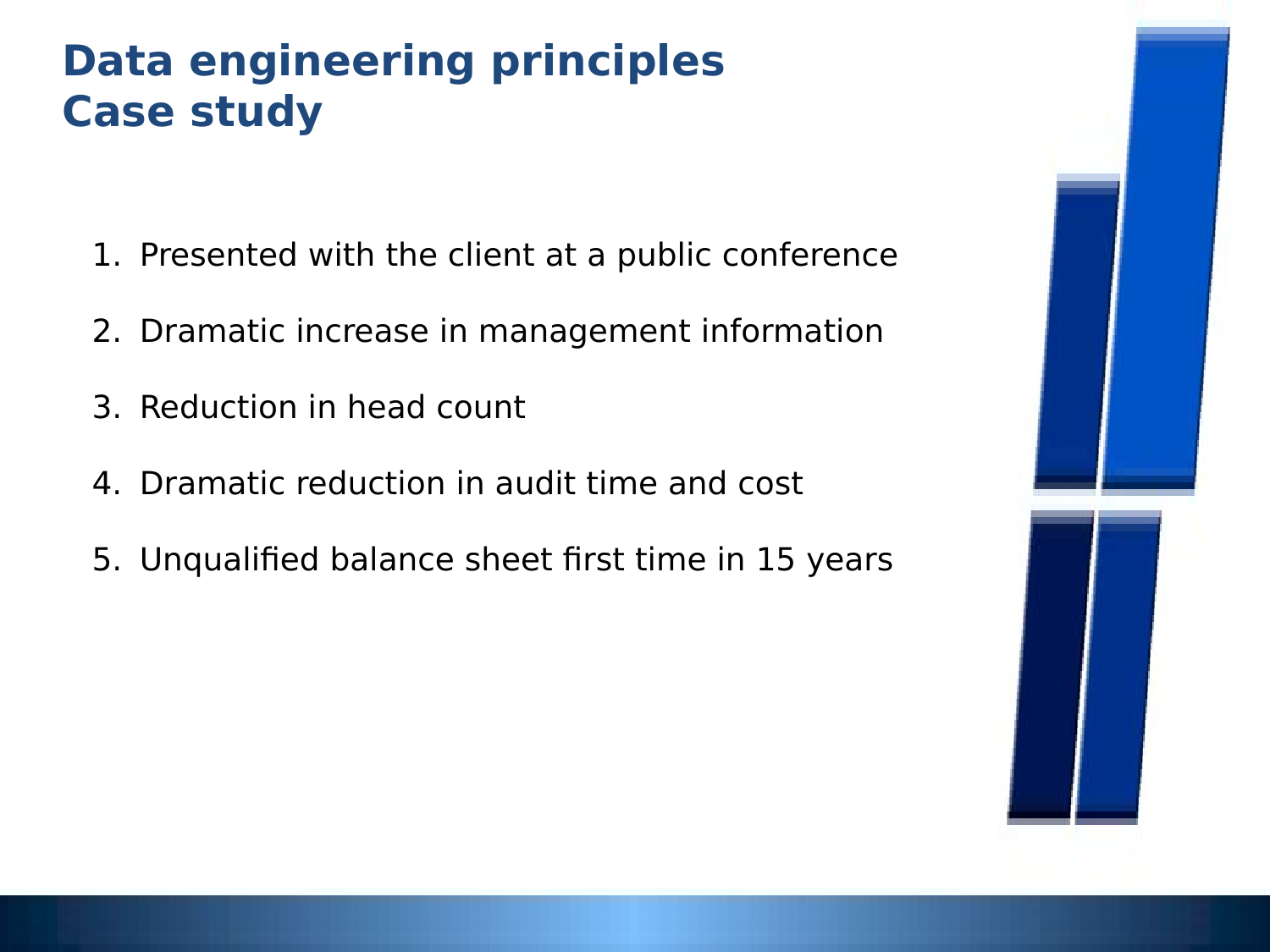

Data engineering principles
Case study
Presented with the client at a public conference

Dramatic increase in management information

Reduction in head count

Dramatic reduction in audit time and cost

Unqualified balance sheet first time in 15 years